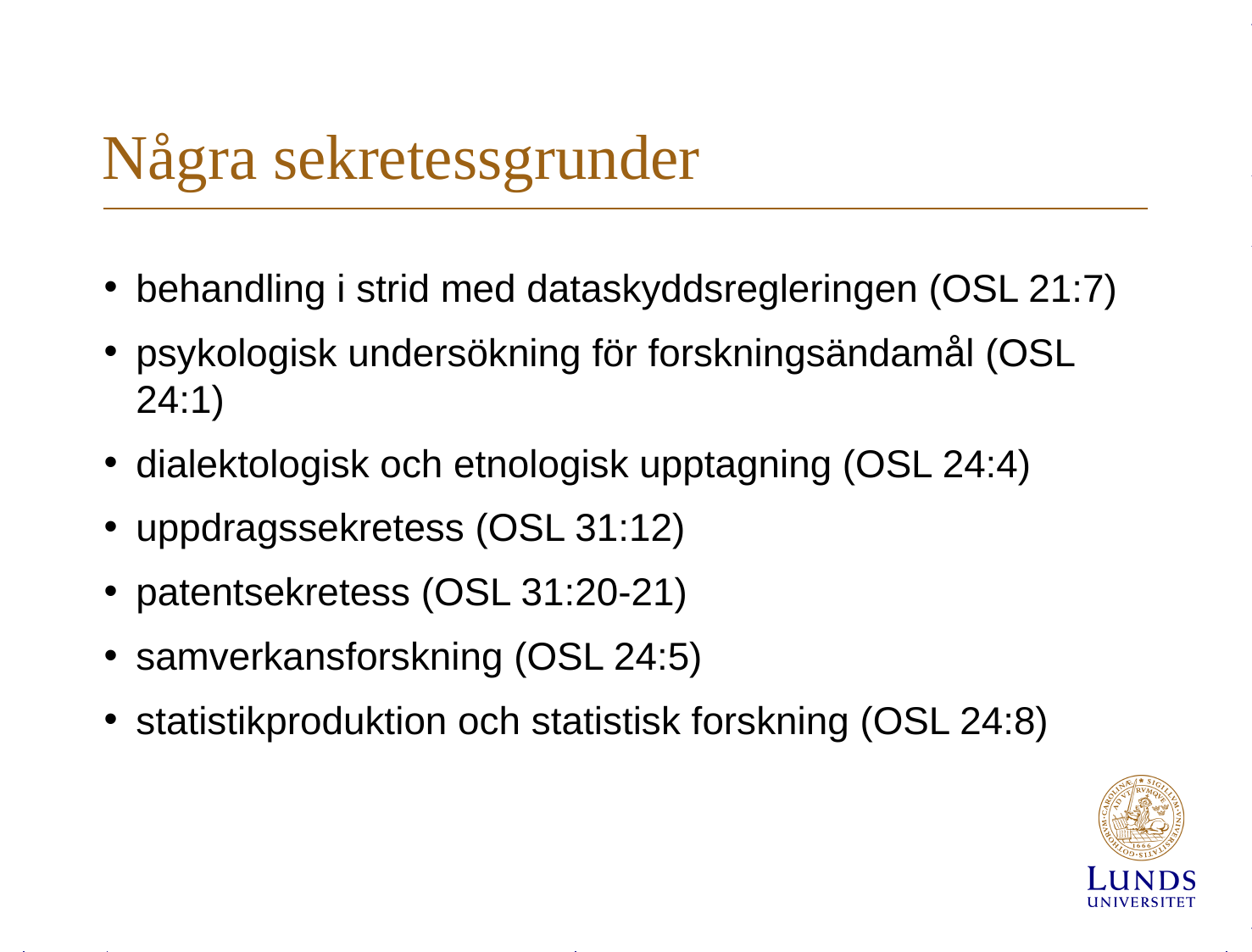

# Några sekretessgrunder
behandling i strid med dataskyddsregleringen (OSL 21:7)
psykologisk undersökning för forskningsändamål (OSL 24:1)
dialektologisk och etnologisk upptagning (OSL 24:4)
uppdragssekretess (OSL 31:12)
patentsekretess (OSL 31:20-21)
samverkansforskning (OSL 24:5)
statistikproduktion och statistisk forskning (OSL 24:8)